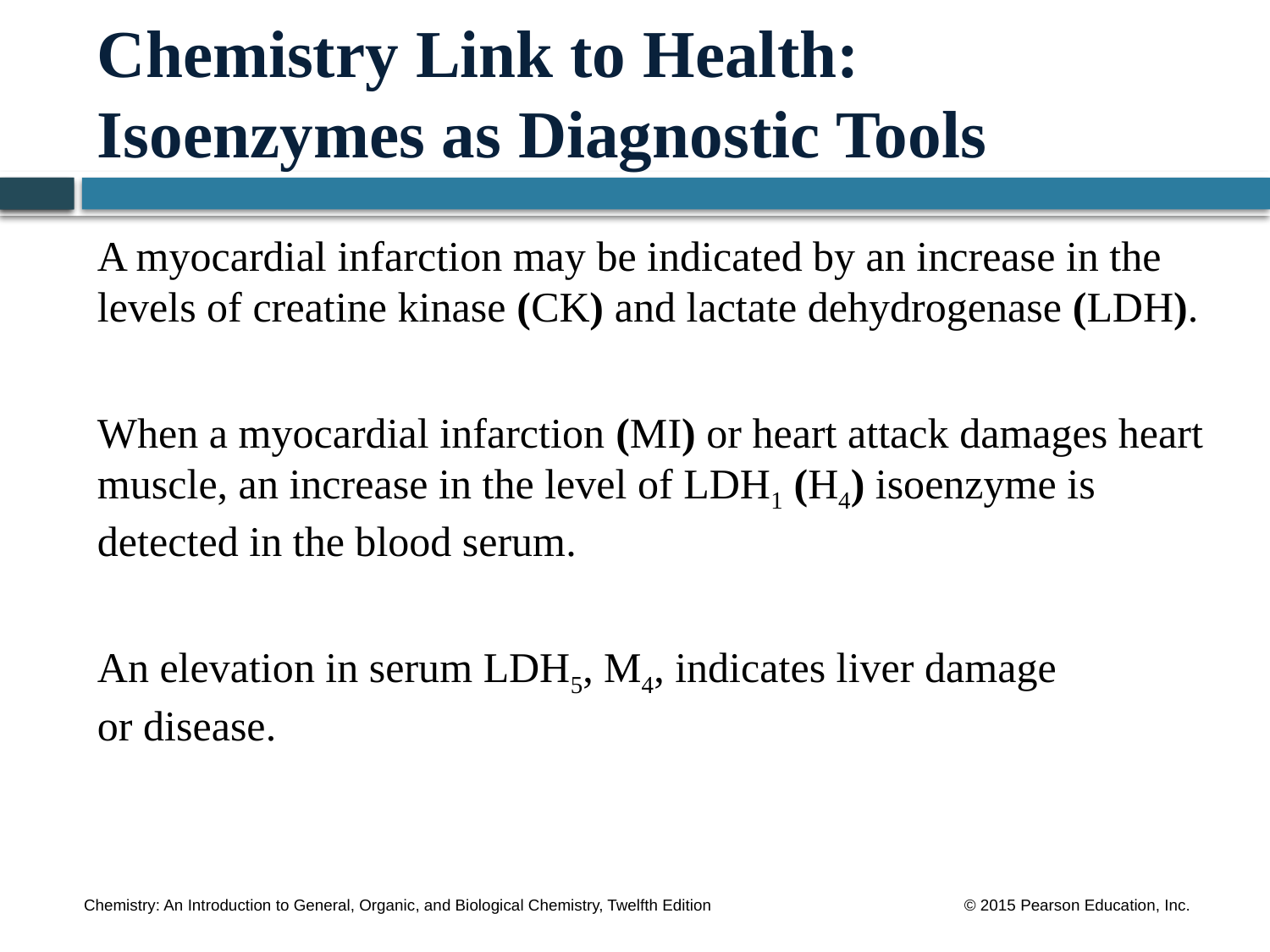

# Chemistry Link to Health: Isoenzymes as Diagnostic Tools
A myocardial infarction may be indicated by an increase in the levels of creatine kinase (CK) and lactate dehydrogenase (LDH).

When a myocardial infarction (MI) or heart attack damages heart muscle, an increase in the level of LDH1 (H4) isoenzyme is detected in the blood serum.

An elevation in serum LDH5, M4, indicates liver damage
or disease.